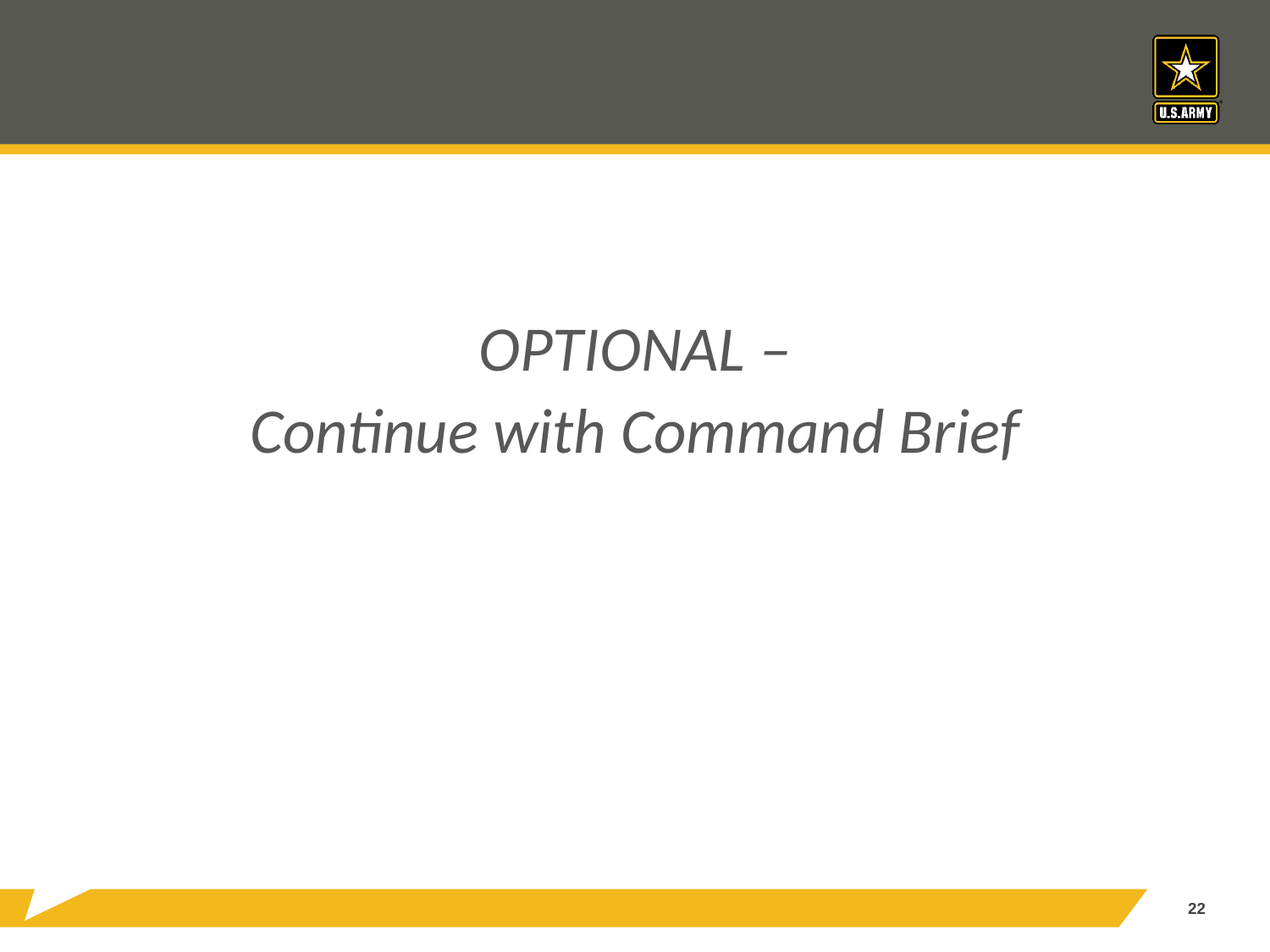

#

OPTIONAL –
Continue with Command Brief
22